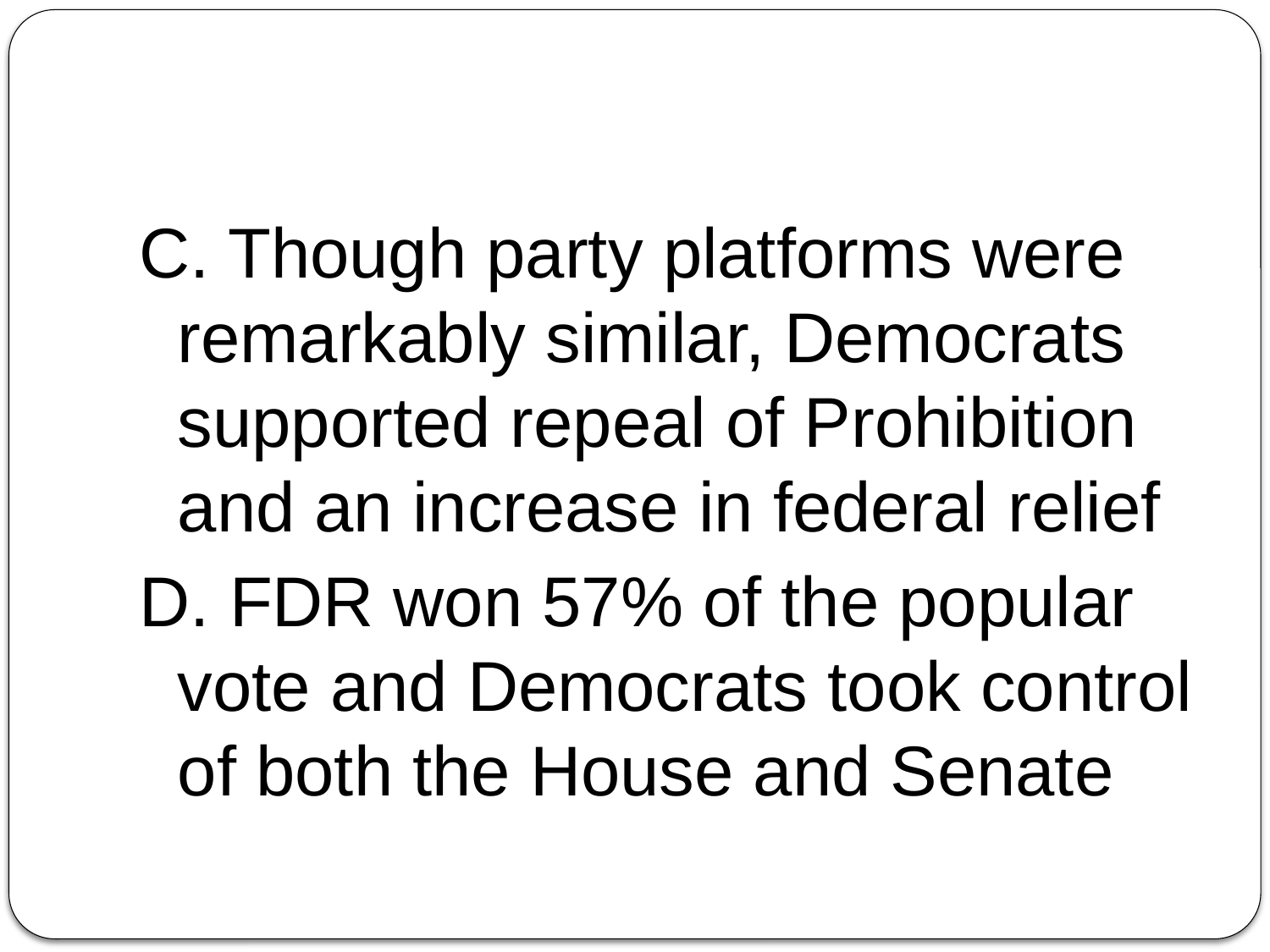

C. Though party platforms were remarkably similar, Democrats supported repeal of Prohibition and an increase in federal relief
D. FDR won 57% of the popular vote and Democrats took control of both the House and Senate